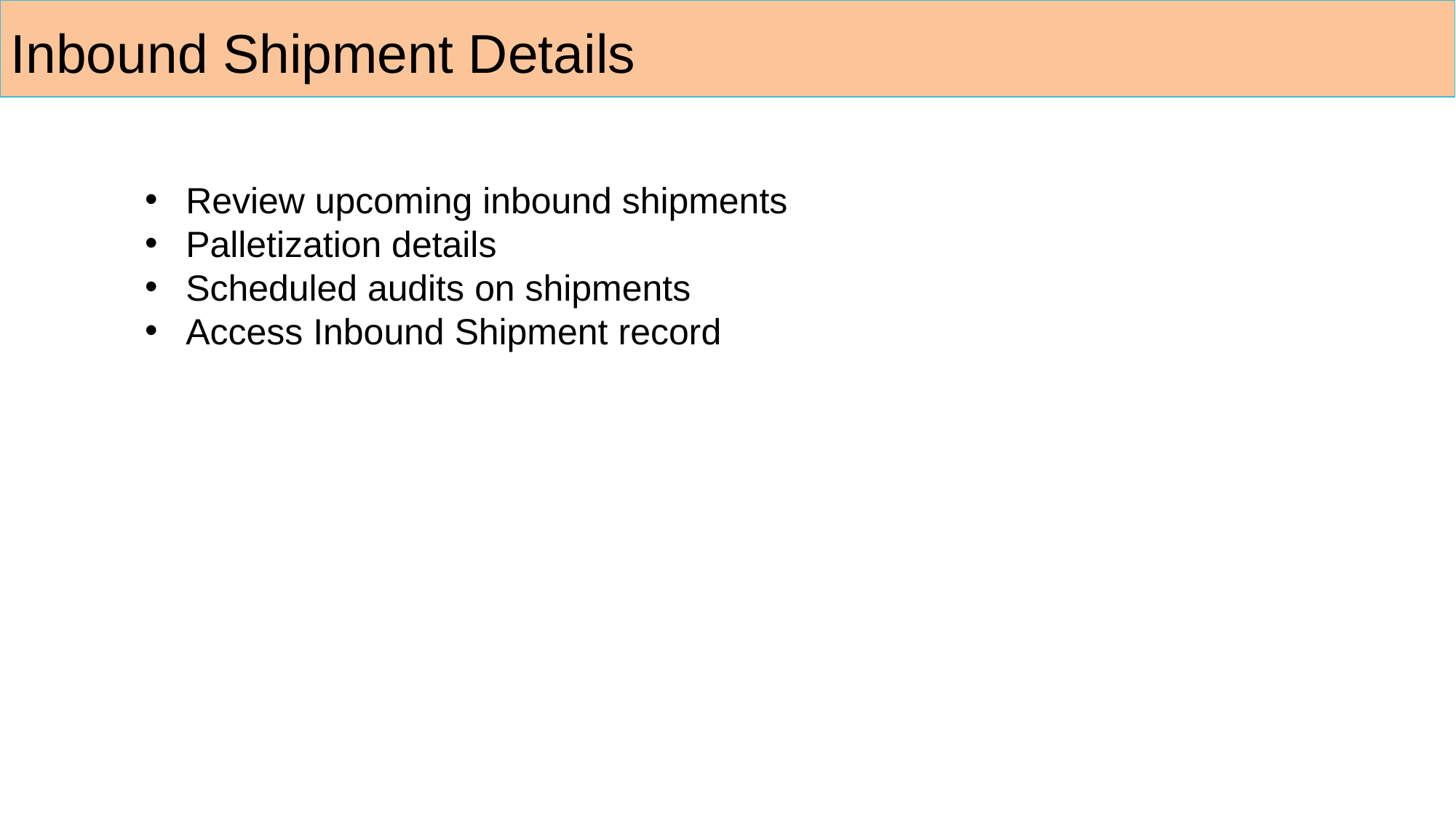

Inbound Shipment Details
Review upcoming inbound shipments
Palletization details
Scheduled audits on shipments
Access Inbound Shipment record